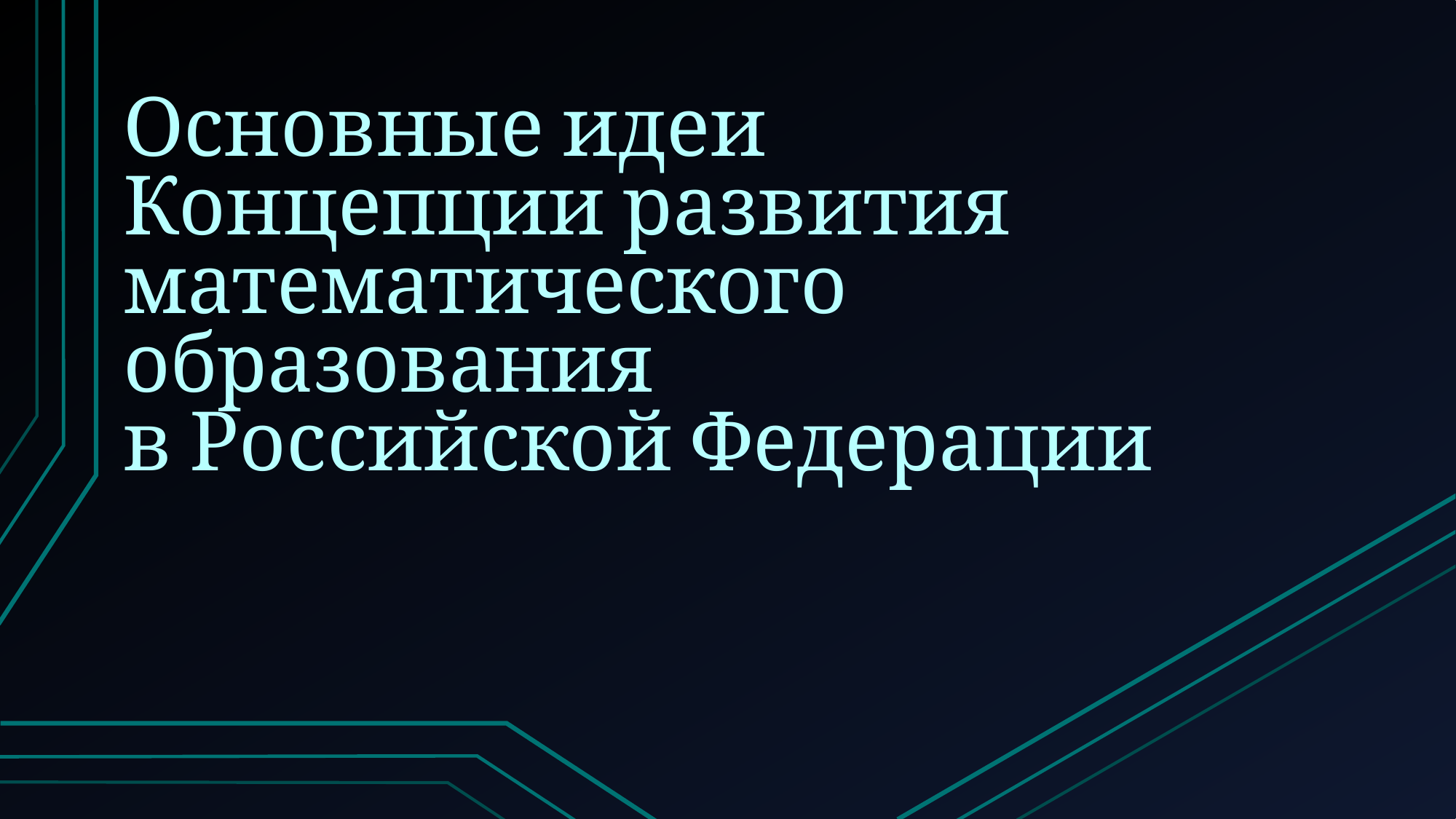

# Основные идеи Концепции развития математического образования в Российской Федерации